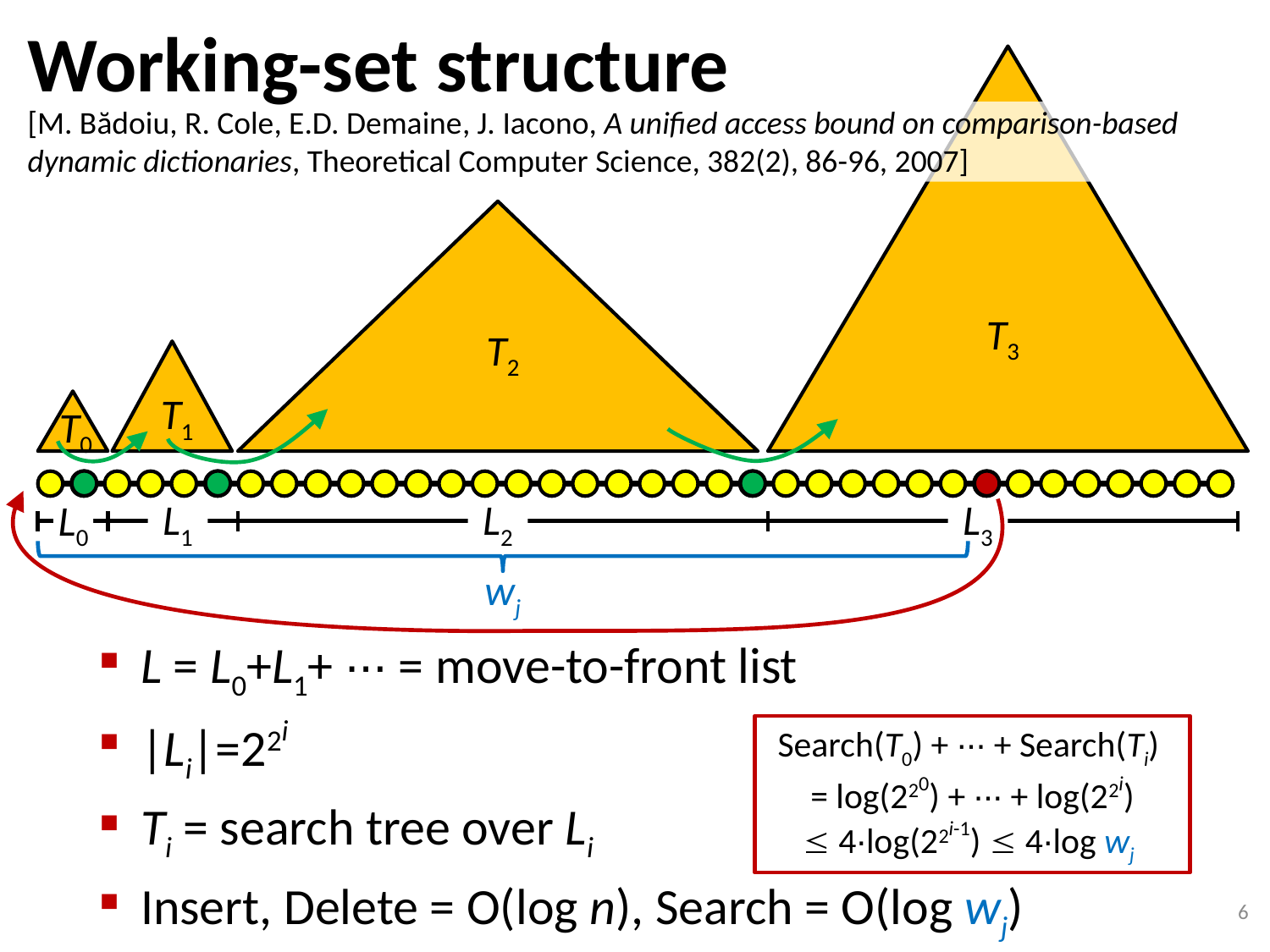

# Working-set structure

[M. Bădoiu, R. Cole, E.D. Demaine, J. Iacono, A unified access bound on comparison-based dynamic dictionaries, Theoretical Computer Science, 382(2), 86-96, 2007]

T3
T2

T1

T0

L1
L2
L3

L0
wj
L = L0+L1+ ∙∙∙ = move-to-front list
|Li|=22i
Ti = search tree over Li
Insert, Delete = O(log n), Search = O(log wj)
Search(T0) + ∙∙∙ + Search(Ti)
= log(220) + ∙∙∙ + log(22i)
≤ 4∙log(22i-1) ≤ 4∙log wj
6